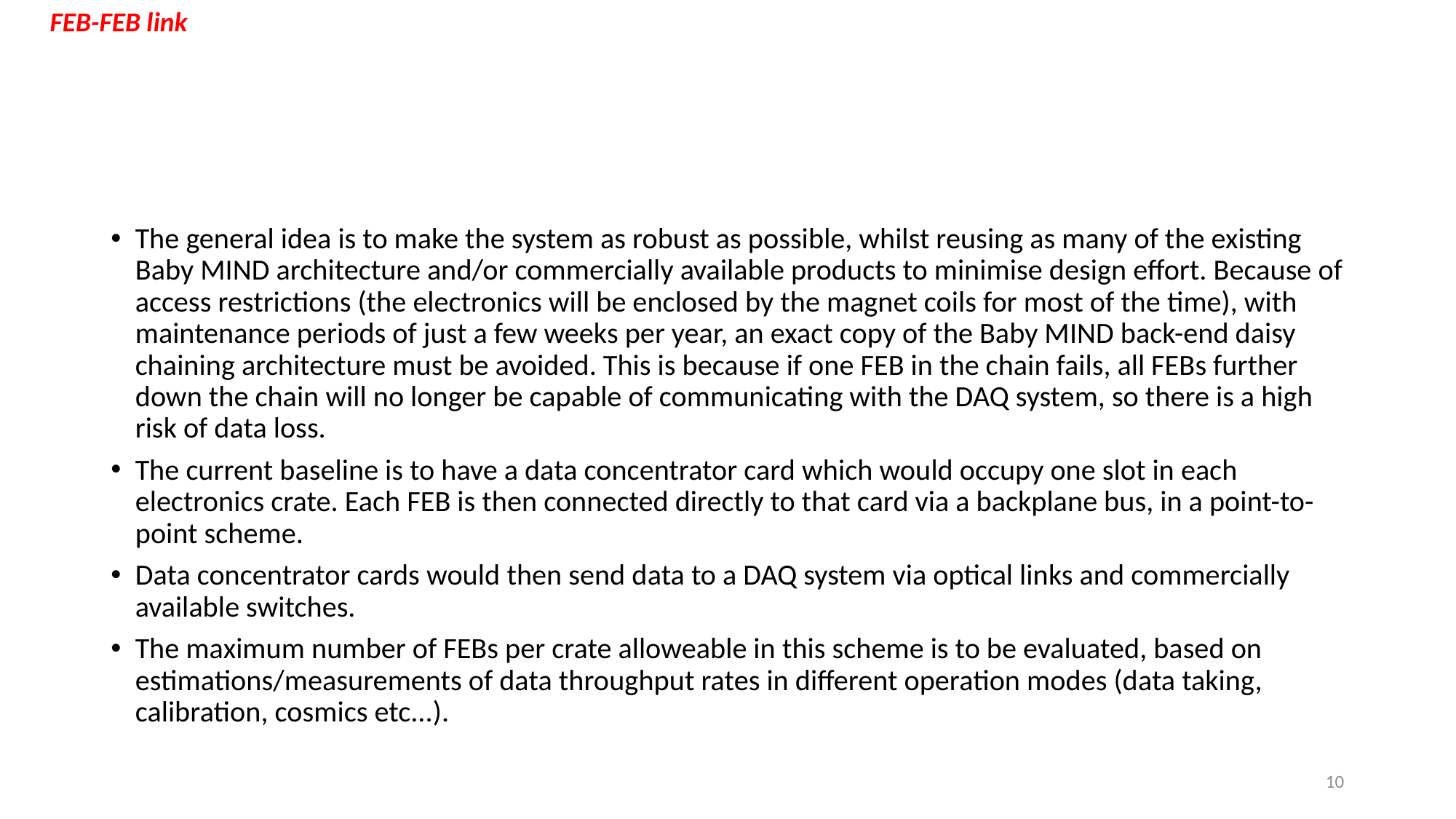

FEB-FEB link
The general idea is to make the system as robust as possible, whilst reusing as many of the existing Baby MIND architecture and/or commercially available products to minimise design effort. Because of access restrictions (the electronics will be enclosed by the magnet coils for most of the time), with maintenance periods of just a few weeks per year, an exact copy of the Baby MIND back-end daisy chaining architecture must be avoided. This is because if one FEB in the chain fails, all FEBs further down the chain will no longer be capable of communicating with the DAQ system, so there is a high risk of data loss.
The current baseline is to have a data concentrator card which would occupy one slot in each electronics crate. Each FEB is then connected directly to that card via a backplane bus, in a point-to-point scheme.
Data concentrator cards would then send data to a DAQ system via optical links and commercially available switches.
The maximum number of FEBs per crate alloweable in this scheme is to be evaluated, based on estimations/measurements of data throughput rates in different operation modes (data taking, calibration, cosmics etc...).

10